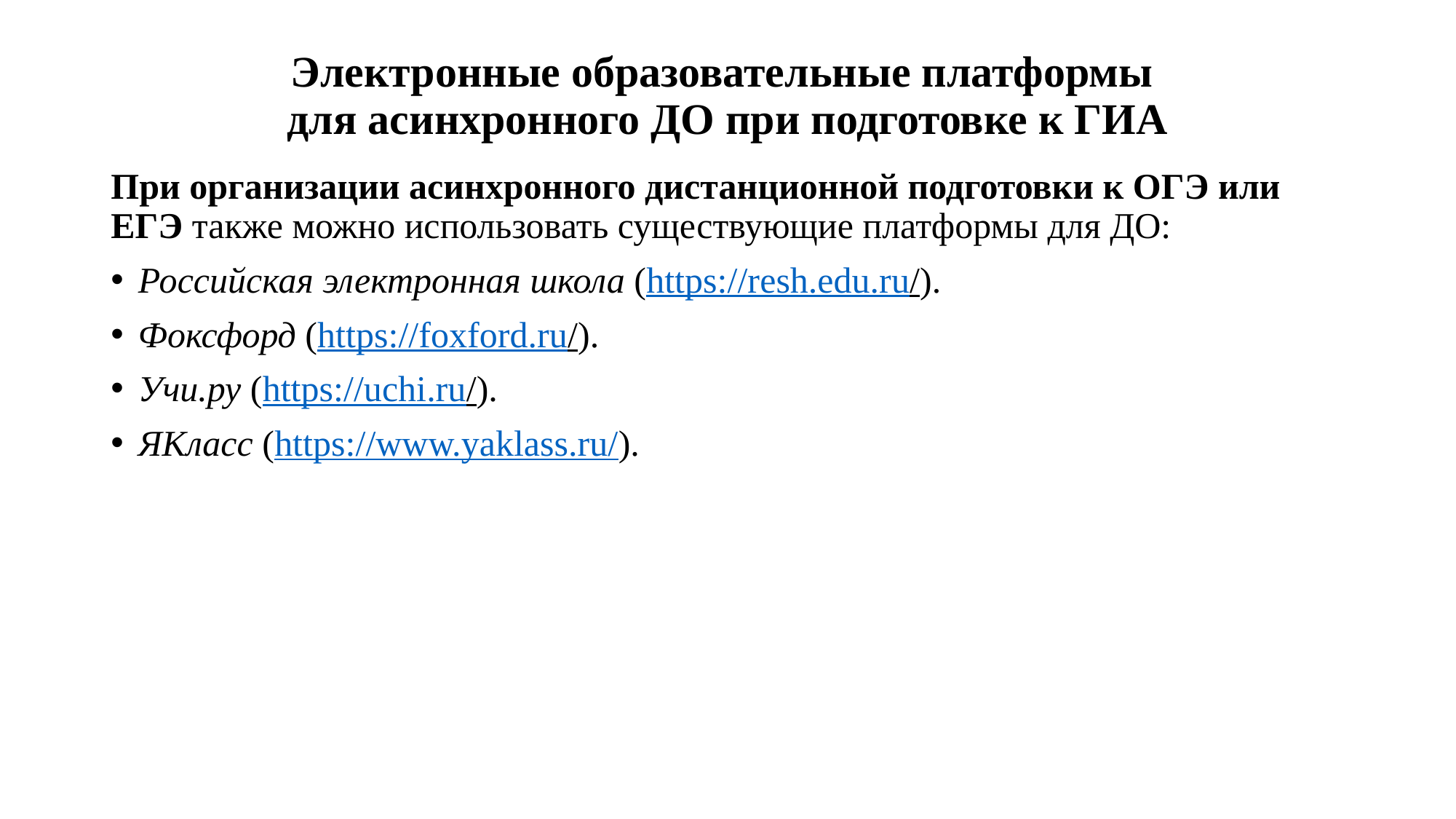

# Электронные образовательные платформы для асинхронного ДО при подготовке к ГИА
При организации асинхронного дистанционной подготовки к ОГЭ или ЕГЭ также можно использовать существующие платформы для ДО:
Российская электронная школа (https://resh.edu.ru/).
Фоксфорд (https://foxford.ru/).
Учи.ру (https://uchi.ru/).
ЯКласс (https://www.yaklass.ru/).